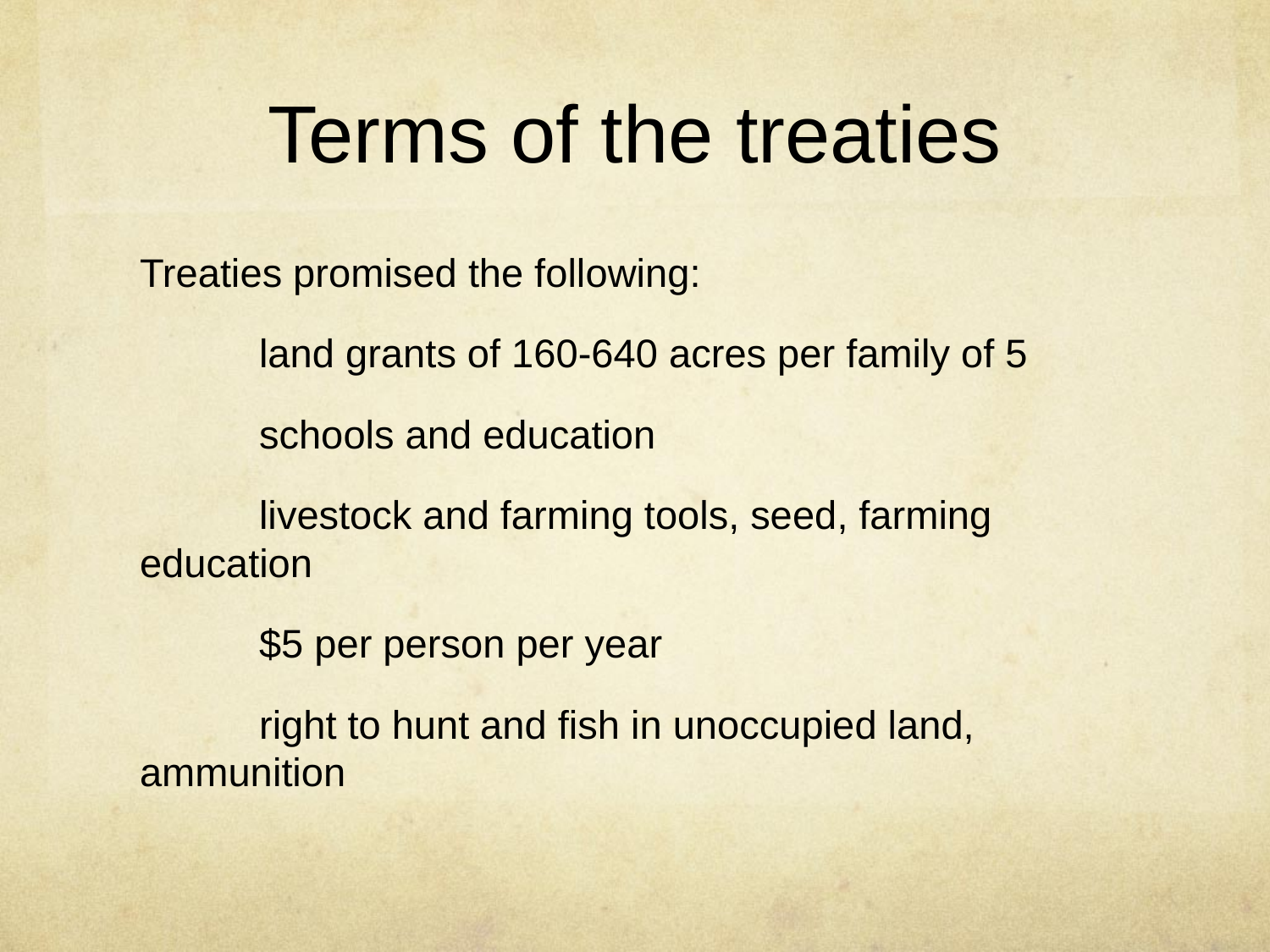

# Terms of the treaties
Treaties promised the following:
	land grants of 160-640 acres per family of 5
	schools and education
	livestock and farming tools, seed, farming 	education
	$5 per person per year
	right to hunt and fish in unoccupied land, 	ammunition